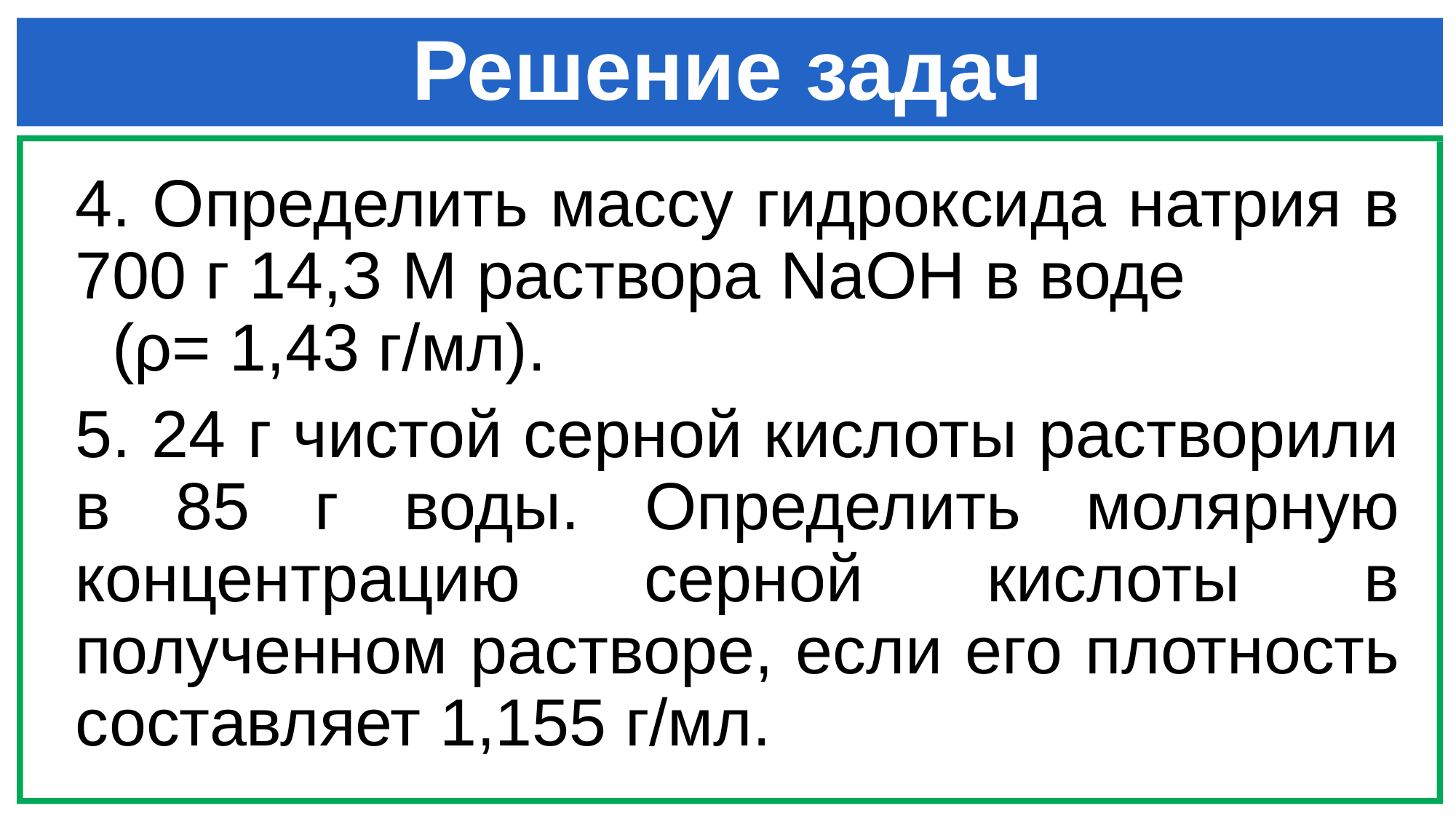

# Решение задач
4. Определить массу гидроксида натрия в 700 г 14,З М раствора NаОН в воде              (ρ= 1,43 г/мл).
5. 24 г чистой серной кислоты растворили в 85 г воды. Определить молярную концентрацию серной кислоты в полученном растворе, если его плотность составляет 1,155 г/мл.